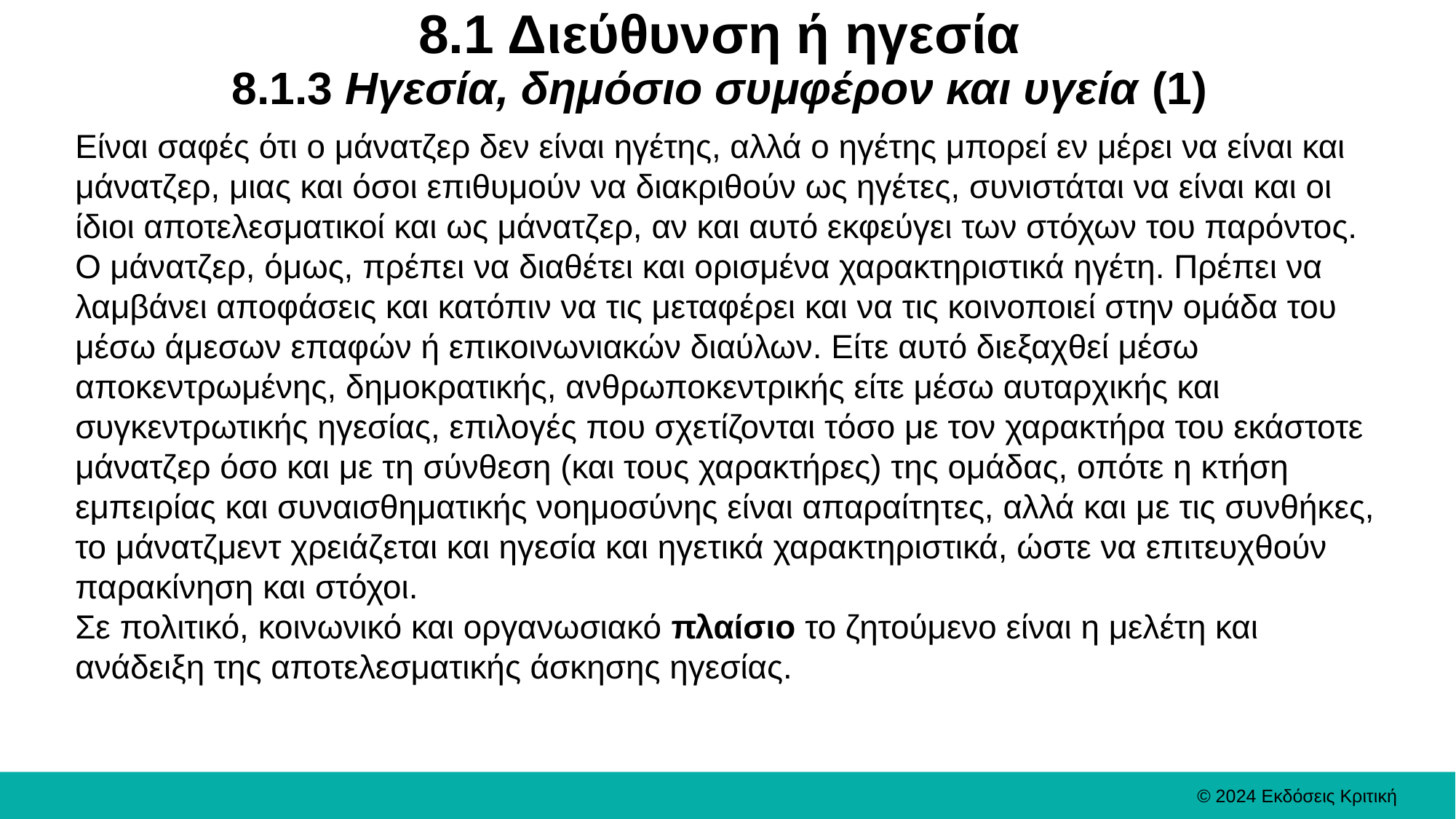

# 8.1 Διεύθυνση ή ηγεσία 8.1.3 Ηγεσία, δημόσιο συμφέρον και υγεία (1)
Είναι σαφές ότι ο μάνατζερ δεν είναι ηγέτης, αλλά ο ηγέτης μπορεί εν μέρει να είναι και μάνατζερ, μιας και όσοι επιθυμούν να διακριθούν ως ηγέτες, συνιστάται να είναι και οι ίδιοι αποτελεσματικοί και ως μάνατζερ, αν και αυτό εκφεύγει των στόχων του παρόντος. Ο μάνατζερ, όμως, πρέπει να διαθέτει και ορισμένα χαρακτηριστικά ηγέτη. Πρέπει να λαμβάνει αποφάσεις και κατόπιν να τις μεταφέρει και να τις κοινοποιεί στην ομάδα του μέσω άμεσων επαφών ή επικοινωνιακών διαύλων. Είτε αυτό διεξαχθεί μέσω αποκεντρωμένης, δημοκρατικής, ανθρωποκεντρικής είτε μέσω αυταρχικής και συγκεντρωτικής ηγεσίας, επιλογές που σχετίζονται τόσο με τον χαρακτήρα του εκάστοτε μάνατζερ όσο και με τη σύνθεση (και τους χαρακτήρες) της ομάδας, οπότε η κτήση εμπειρίας και συναισθηματικής νοημοσύνης είναι απαραίτητες, αλλά και με τις συνθήκες, το μάνατζμεντ χρειάζεται και ηγεσία και ηγετικά χαρακτηριστικά, ώστε να επιτευχθούν παρακίνηση και στόχοι.
Σε πολιτικό, κοινωνικό και οργανωσιακό πλαίσιο το ζητούμενο είναι η μελέτη και ανάδειξη της αποτελεσματικής άσκησης ηγεσίας.

© 2024 Εκδόσεις Κριτική